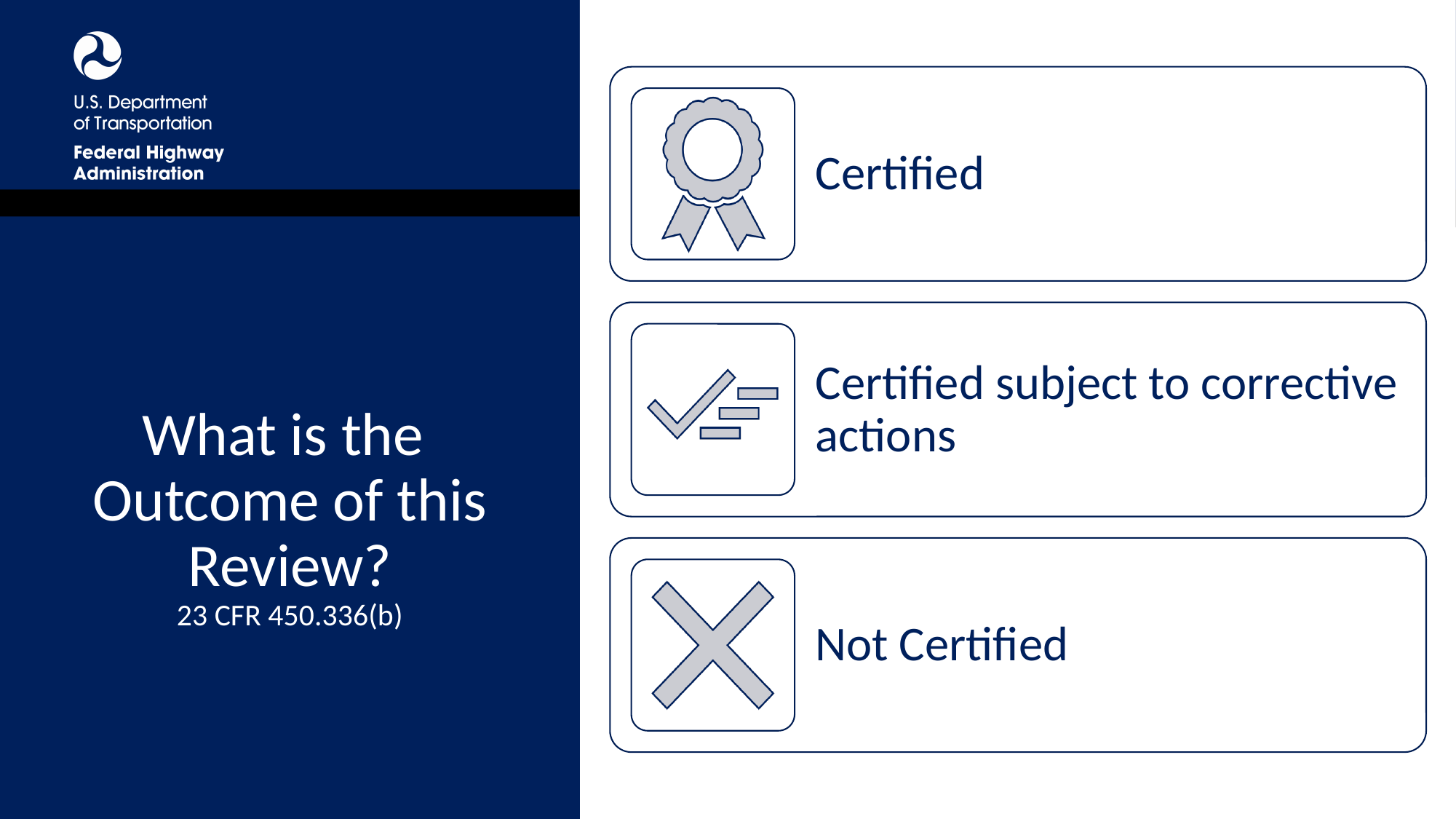

Certified
Certified subject to corrective actions
Not Certified
# What is the Outcome of this Review? 23 CFR 450.336(b)